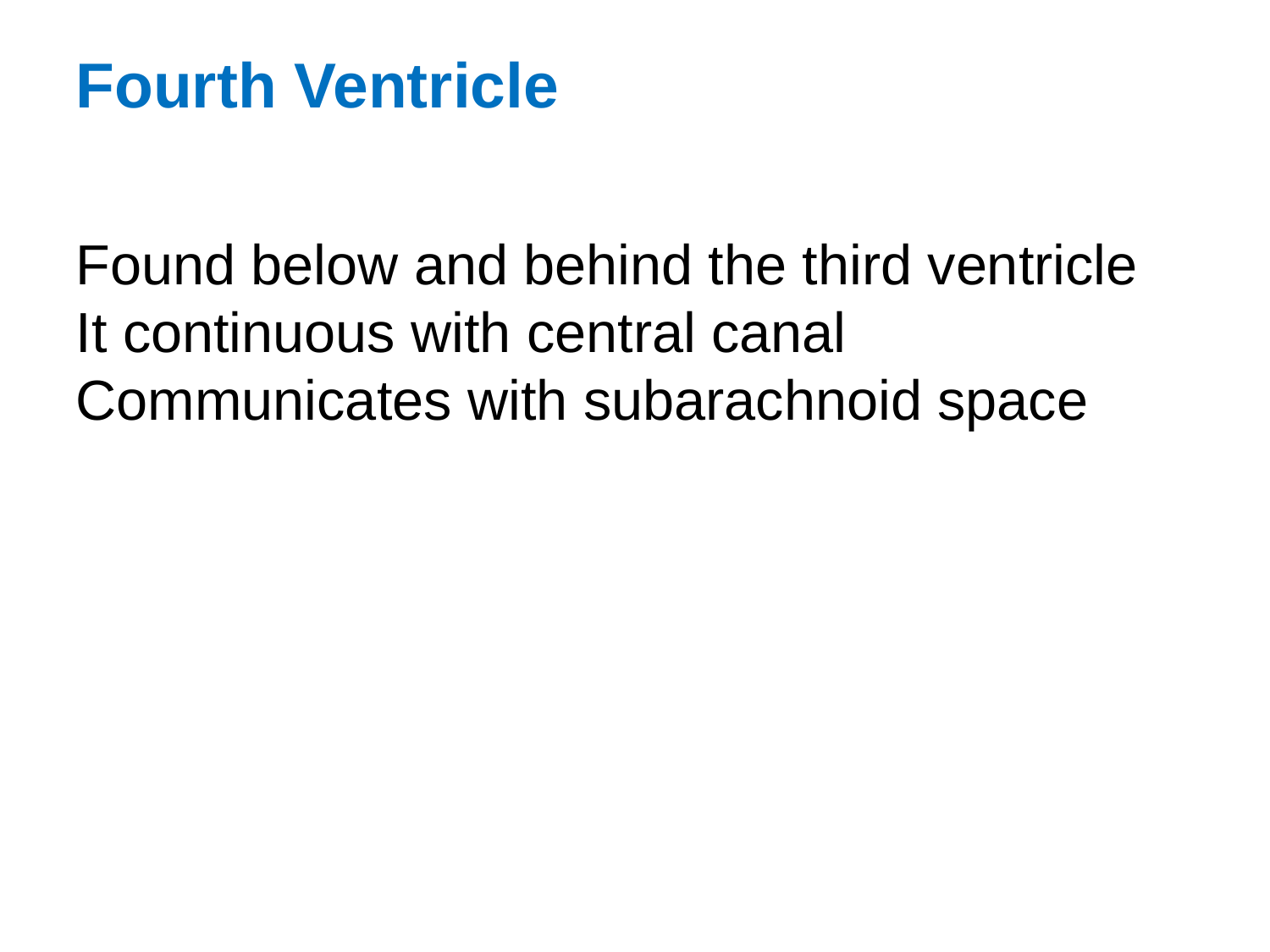

Fourth Ventricle
Found below and behind the third ventricle
It continuous with central canal
Communicates with subarachnoid space